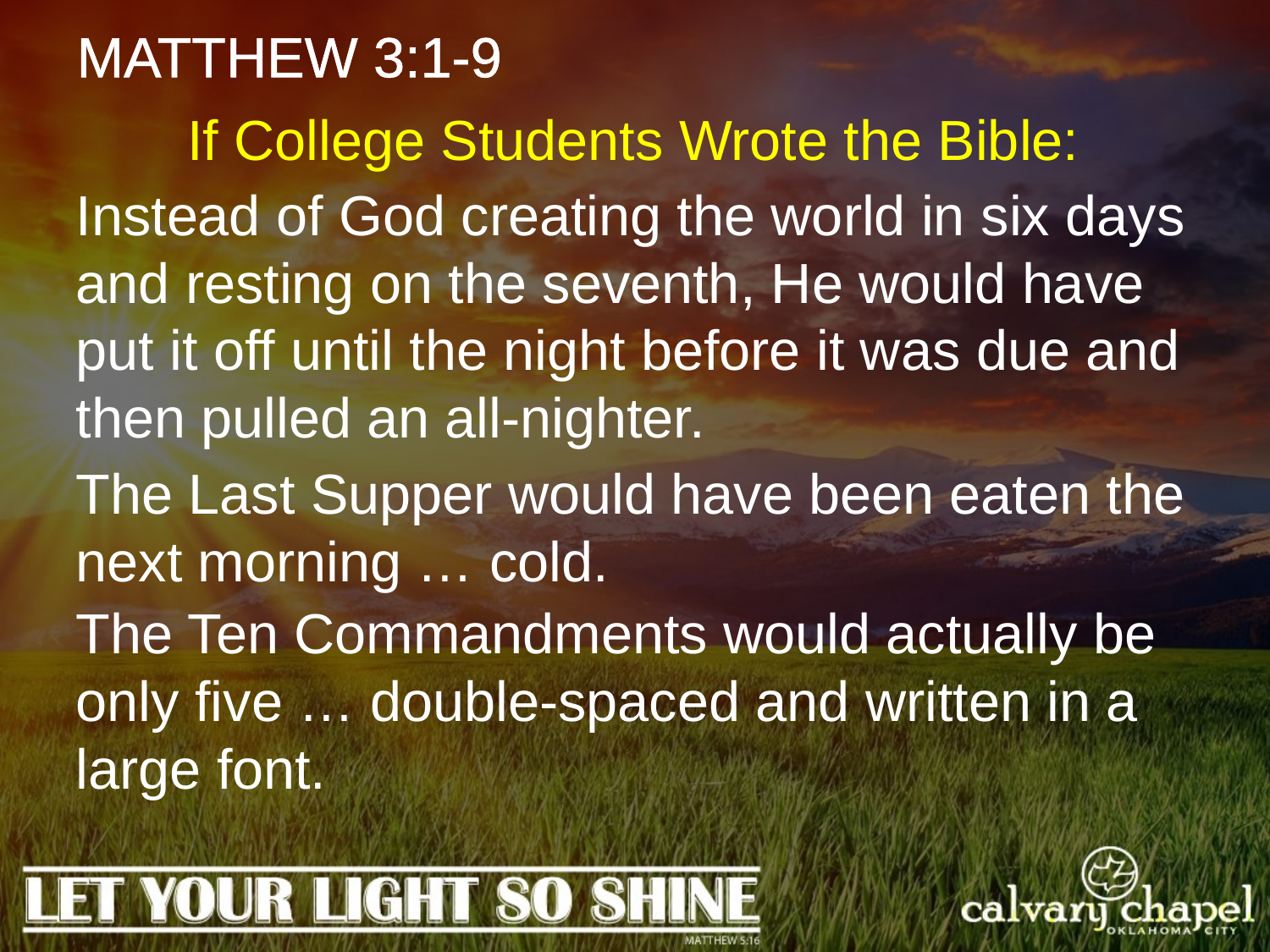

MATTHEW 3:1-9
If College Students Wrote the Bible:
Instead of God creating the world in six days and resting on the seventh, He would have put it off until the night before it was due and then pulled an all-nighter.
The Last Supper would have been eaten the next morning … cold.
The Ten Commandments would actually be only five … double-spaced and written in a large font.